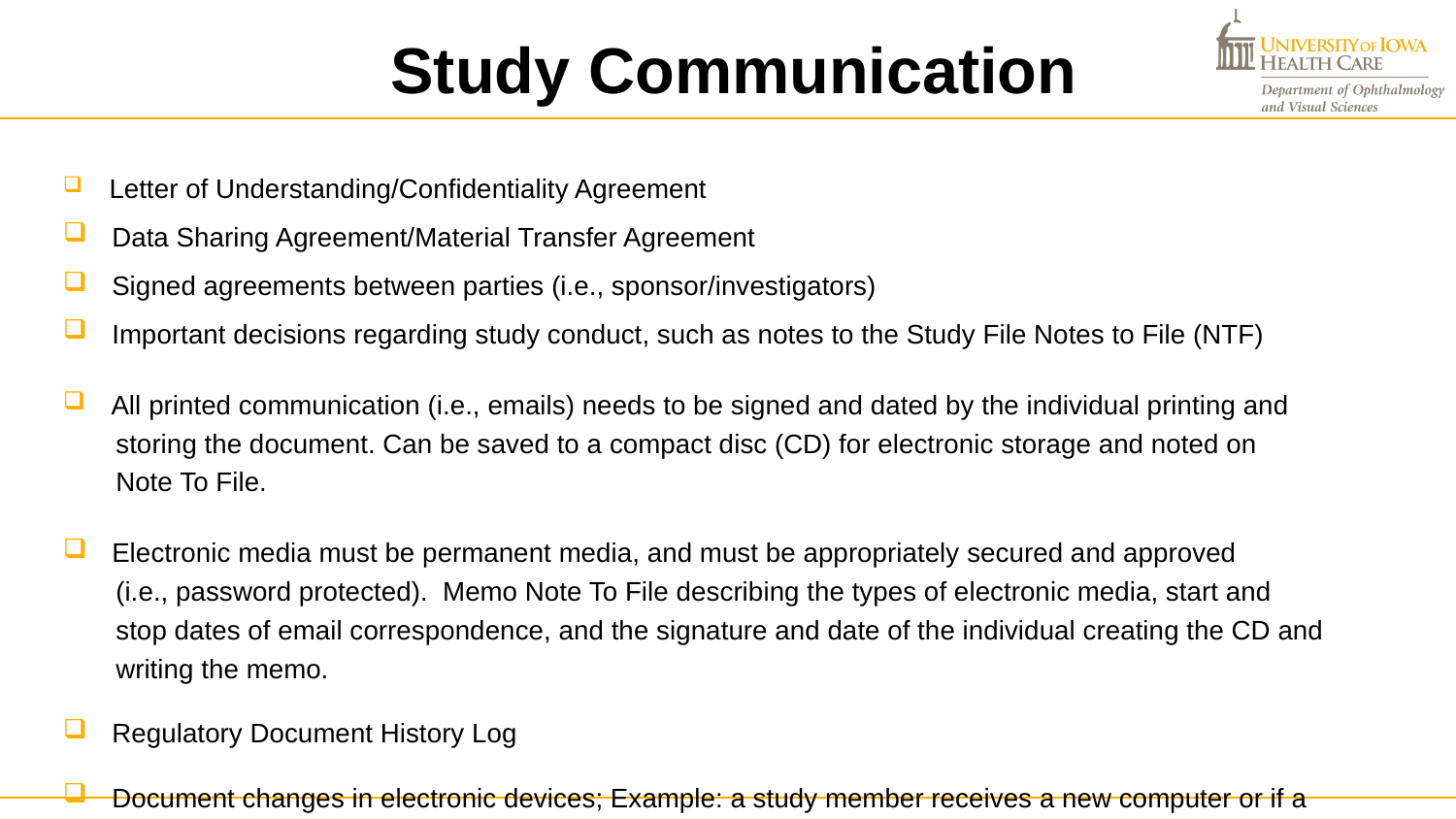

# Study Communication

  Letter of Understanding/Confidentiality Agreement
  Data Sharing Agreement/Material Transfer Agreement
  Signed agreements between parties (i.e., sponsor/investigators)
  Important decisions regarding study conduct, such as notes to the Study File Notes to File (NTF)

  All printed communication (i.e., emails) needs to be signed and dated by the individual printing and
       storing the document. Can be saved to a compact disc (CD) for electronic storage and noted on
       Note To File.

  Electronic media must be permanent media, and must be appropriately secured and approved
       (i.e., password protected).  Memo Note To File describing the types of electronic media, start and
       stop dates of email correspondence, and the signature and date of the individual creating the CD and
       writing the memo.

  Regulatory Document History Log

  Document changes in electronic devices; Example: a study member receives a new computer or if a
       newer version of software.